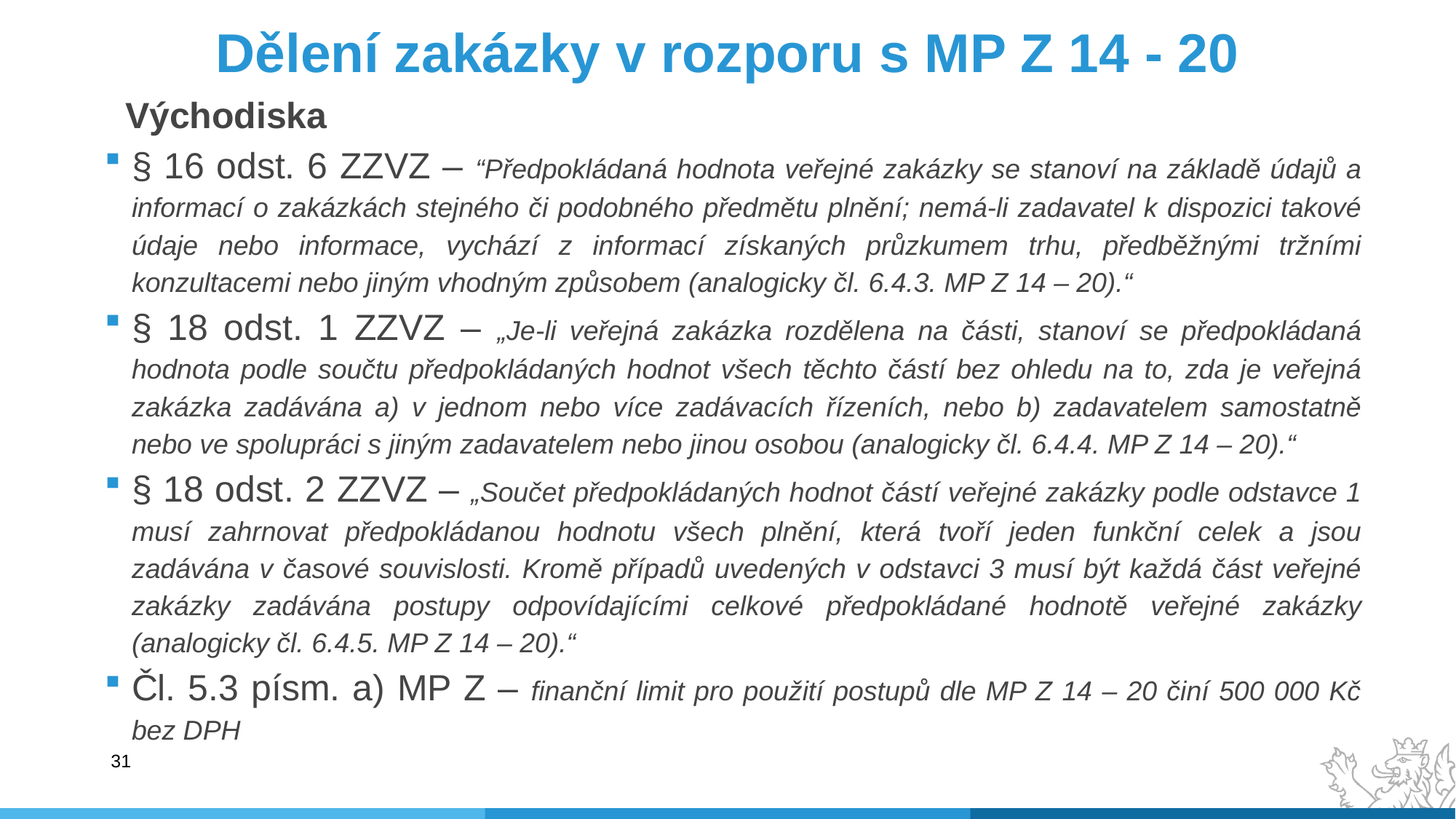

# Dělení zakázky v rozporu s MP Z 14 - 20
Východiska
§ 16 odst. 6 ZZVZ – “Předpokládaná hodnota veřejné zakázky se stanoví na základě údajů a informací o zakázkách stejného či podobného předmětu plnění; nemá-li zadavatel k dispozici takové údaje nebo informace, vychází z informací získaných průzkumem trhu, předběžnými tržními konzultacemi nebo jiným vhodným způsobem (analogicky čl. 6.4.3. MP Z 14 – 20).“
§ 18 odst. 1 ZZVZ – „Je-li veřejná zakázka rozdělena na části, stanoví se předpokládaná hodnota podle součtu předpokládaných hodnot všech těchto částí bez ohledu na to, zda je veřejná zakázka zadávána a) v jednom nebo více zadávacích řízeních, nebo b) zadavatelem samostatně nebo ve spolupráci s jiným zadavatelem nebo jinou osobou (analogicky čl. 6.4.4. MP Z 14 – 20).“
§ 18 odst. 2 ZZVZ – „Součet předpokládaných hodnot částí veřejné zakázky podle odstavce 1 musí zahrnovat předpokládanou hodnotu všech plnění, která tvoří jeden funkční celek a jsou zadávána v časové souvislosti. Kromě případů uvedených v odstavci 3 musí být každá část veřejné zakázky zadávána postupy odpovídajícími celkové předpokládané hodnotě veřejné zakázky (analogicky čl. 6.4.5. MP Z 14 – 20).“
Čl. 5.3 písm. a) MP Z – finanční limit pro použití postupů dle MP Z 14 – 20 činí 500 000 Kč bez DPH
31